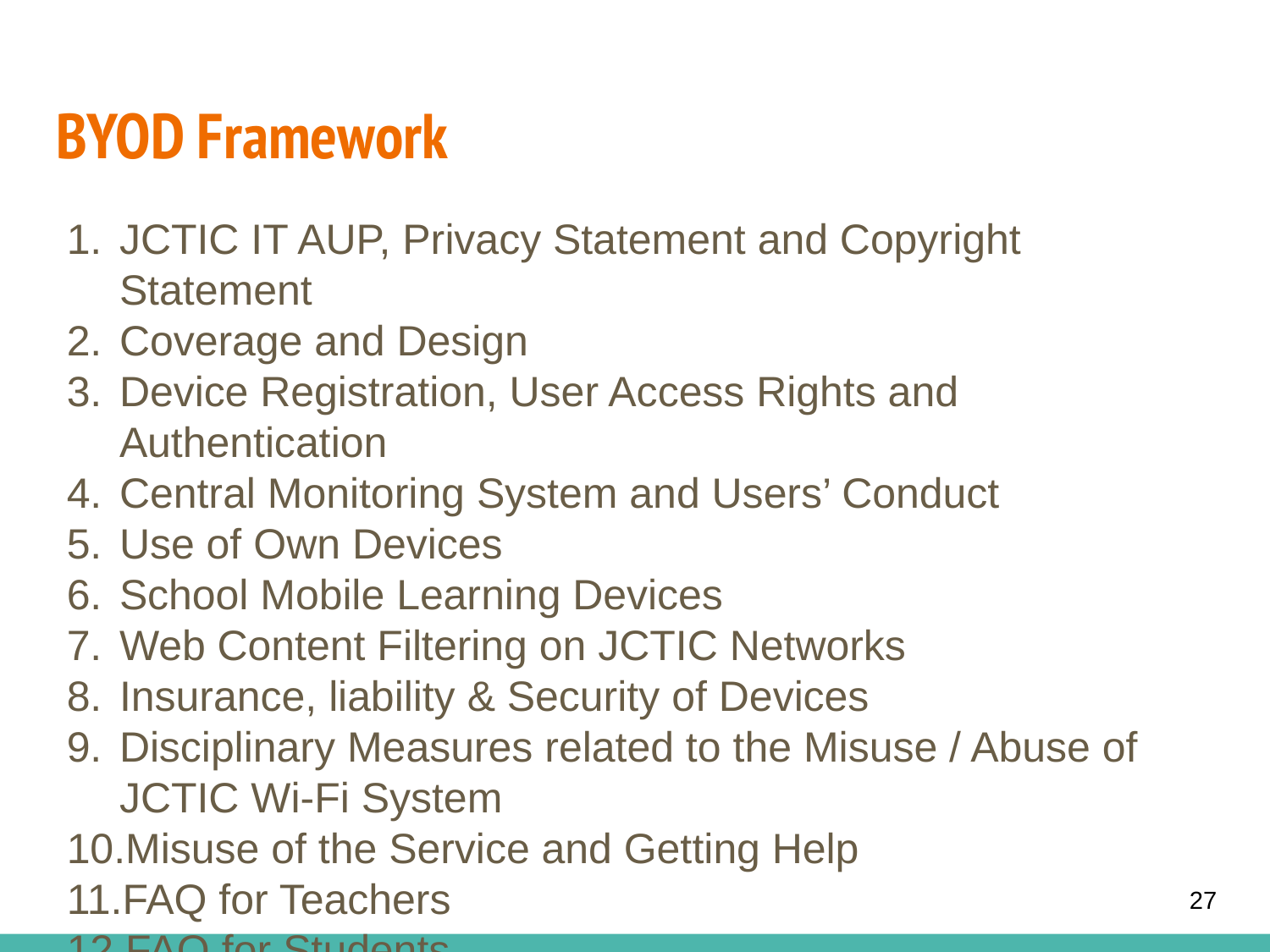

# BYOD Framework
JCTIC IT AUP, Privacy Statement and Copyright Statement
Coverage and Design
Device Registration, User Access Rights and Authentication
Central Monitoring System and Users’ Conduct
Use of Own Devices
School Mobile Learning Devices
Web Content Filtering on JCTIC Networks
Insurance, liability & Security of Devices
Disciplinary Measures related to the Misuse / Abuse of JCTIC Wi-Fi System
Misuse of the Service and Getting Help
FAQ for Teachers
FAQ for Students
FAQ for Parents
27